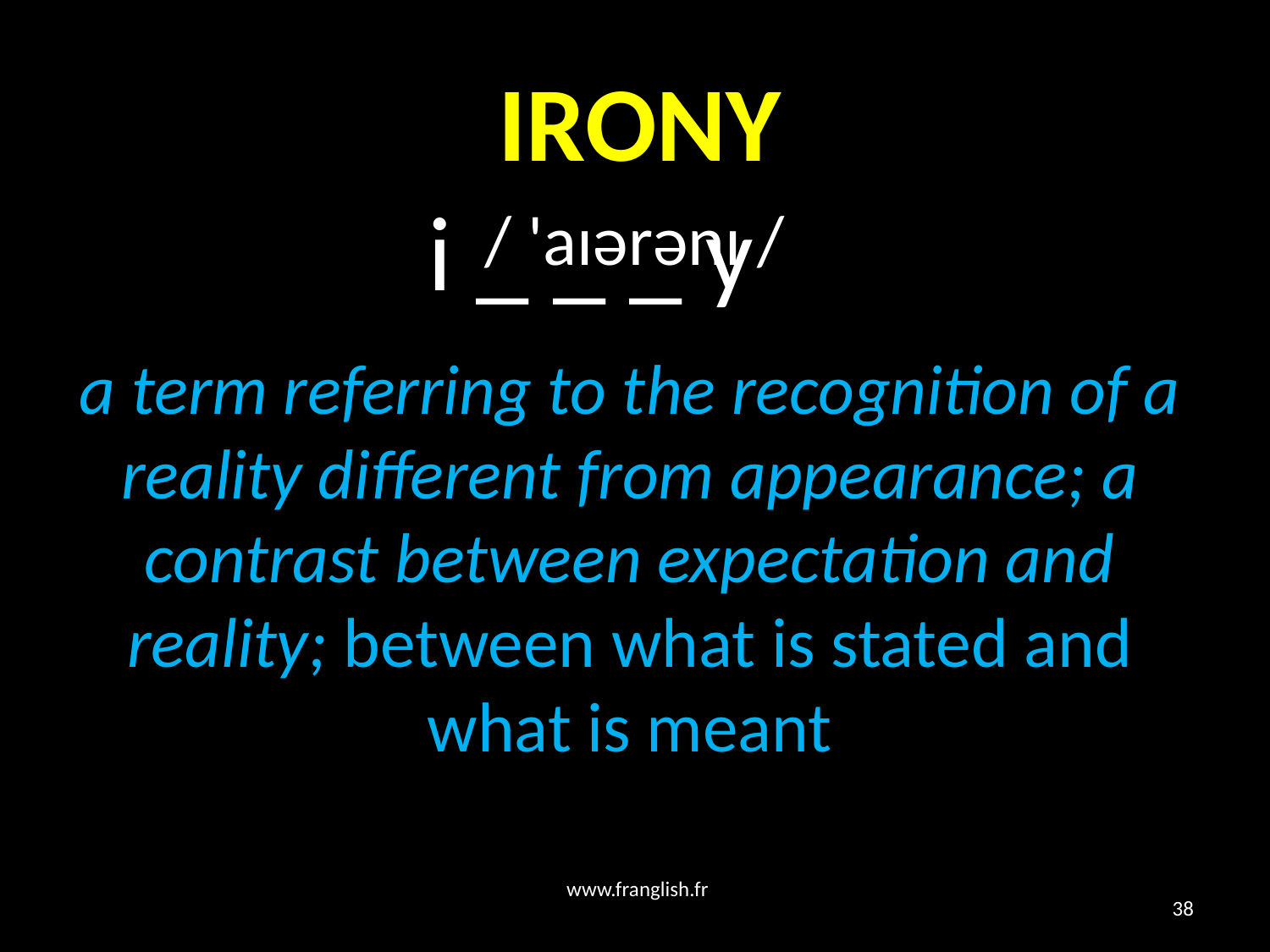

# IRONY
i _ _ _ y
/ 'aɪərənɪ /
a term referring to the recognition of a reality different from appearance; a contrast between expectation and reality; between what is stated and what is meant

www.franglish.fr
38